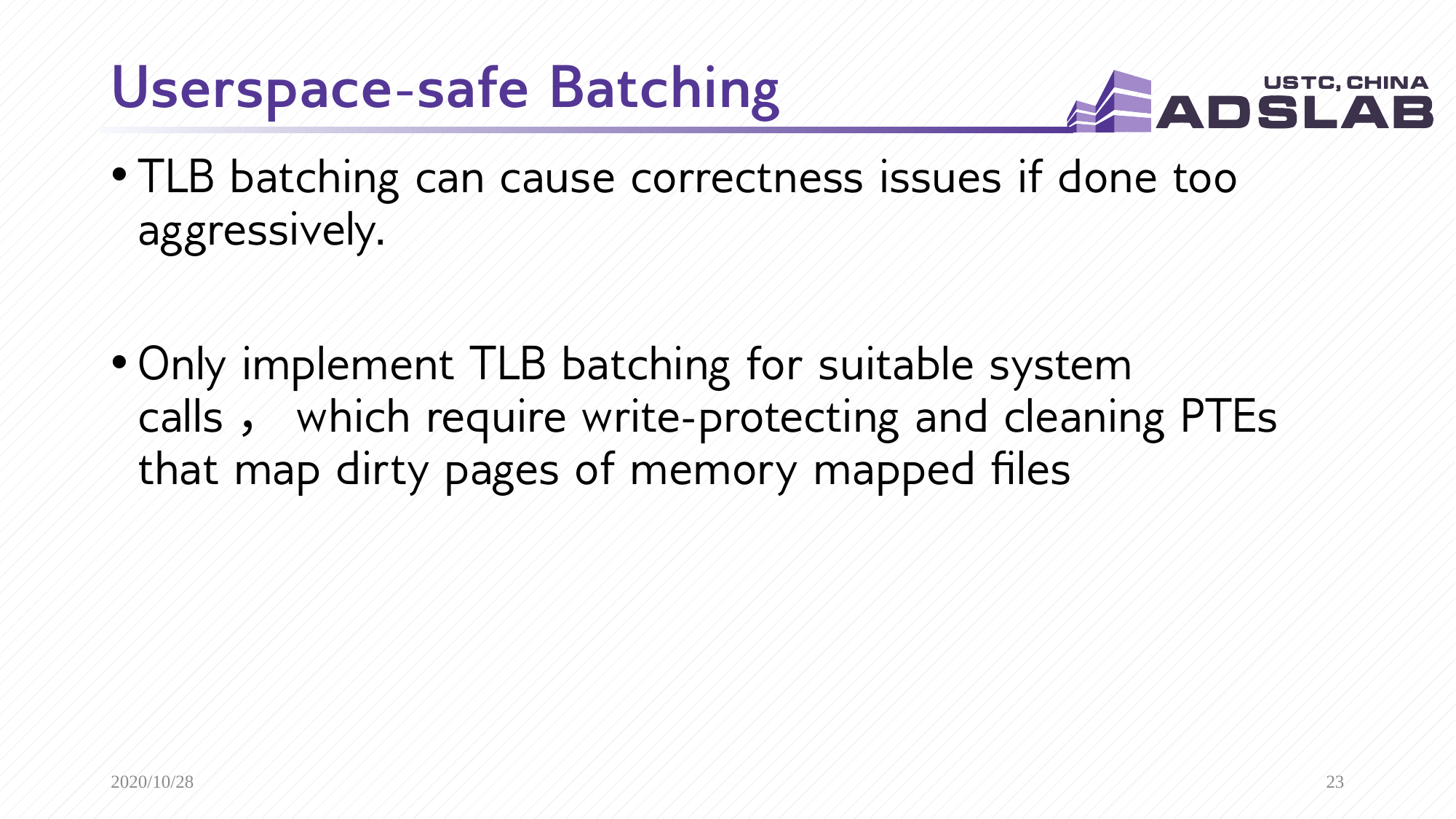

# Userspace-safe Batching
TLB batching can cause correctness issues if done too aggressively.

Only implement TLB batching for suitable system calls，which require write-protecting and cleaning PTEs that map dirty pages of memory mapped files
2020/10/28